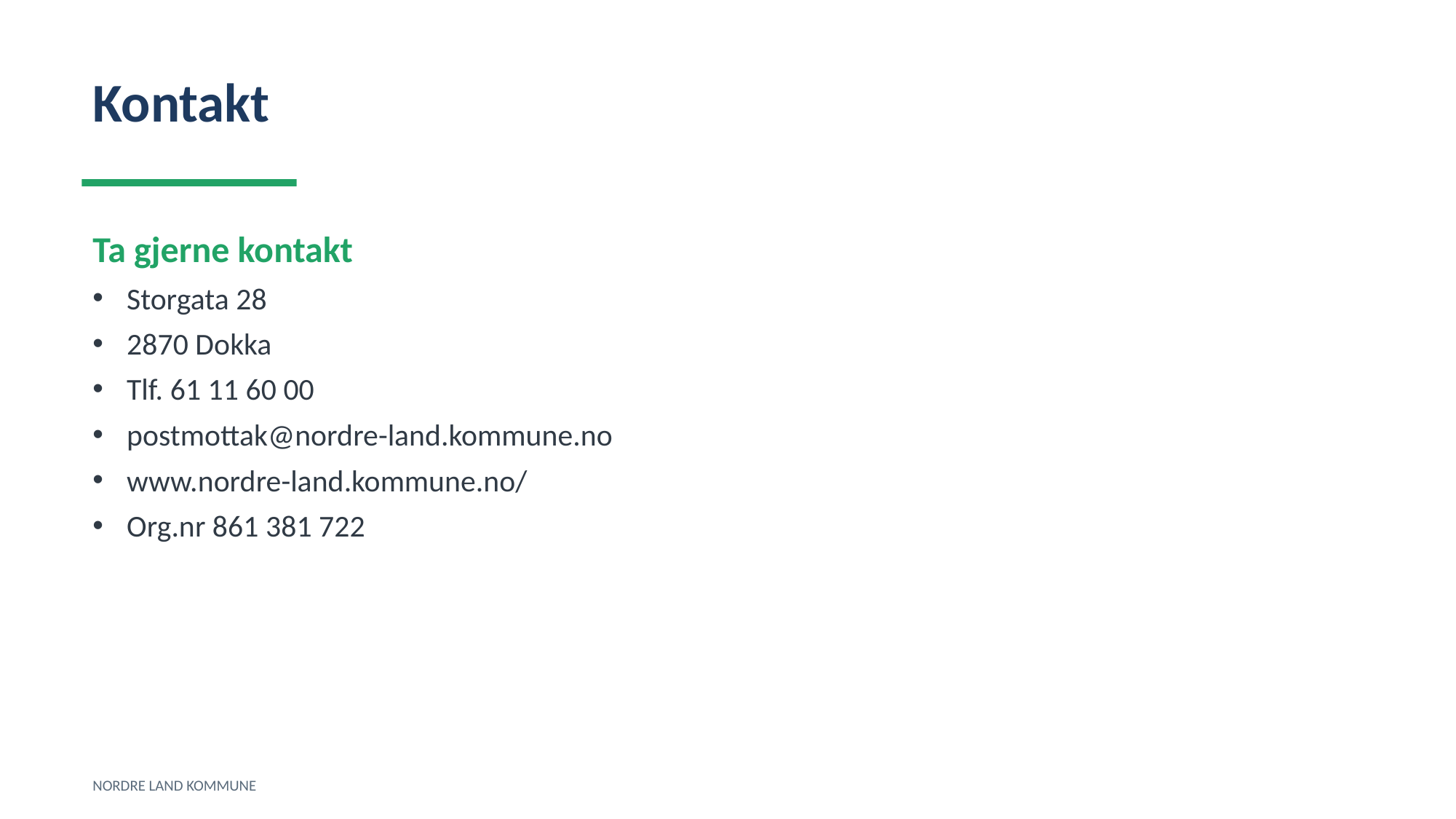

Kontakt

Ta gjerne kontakt
Storgata 28
2870 Dokka
Tlf. 61 11 60 00
postmottak@nordre-land.kommune.no
www.nordre-land.kommune.no/
Org.nr 861 381 722
NORDRE LAND KOMMUNE